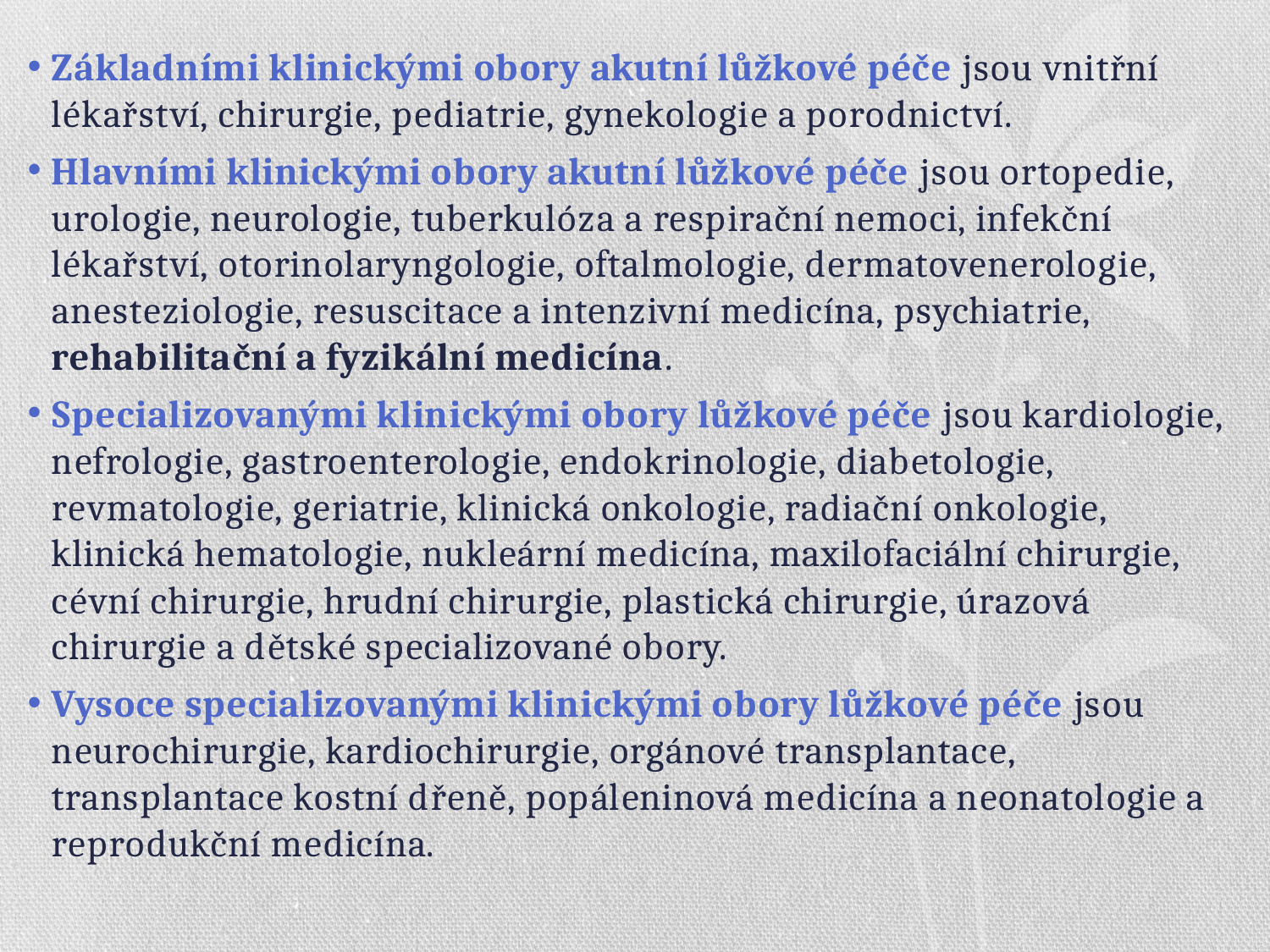

Základními klinickými obory akutní lůžkové péče jsou vnitřní lékařství, chirurgie, pediatrie, gynekologie a porodnictví.
Hlavními klinickými obory akutní lůžkové péče jsou ortopedie, urologie, neurologie, tuberkulóza a respirační nemoci, infekční lékařství, otorinolaryngologie, oftalmologie, dermatovenerologie, anesteziologie, resuscitace a intenzivní medicína, psychiatrie, rehabilitační a fyzikální medicína.
Specializovanými klinickými obory lůžkové péče jsou kardiologie, nefrologie, gastroenterologie, endokrinologie, diabetologie, revmatologie, geriatrie, klinická onkologie, radiační onkologie, klinická hematologie, nukleární medicína, maxilofaciální chirurgie, cévní chirurgie, hrudní chirurgie, plastická chirurgie, úrazová chirurgie a dětské specializované obory.
Vysoce specializovanými klinickými obory lůžkové péče jsou neurochirurgie, kardiochirurgie, orgánové transplantace, transplantace kostní dřeně, popáleninová medicína a neonatologie a reprodukční medicína.